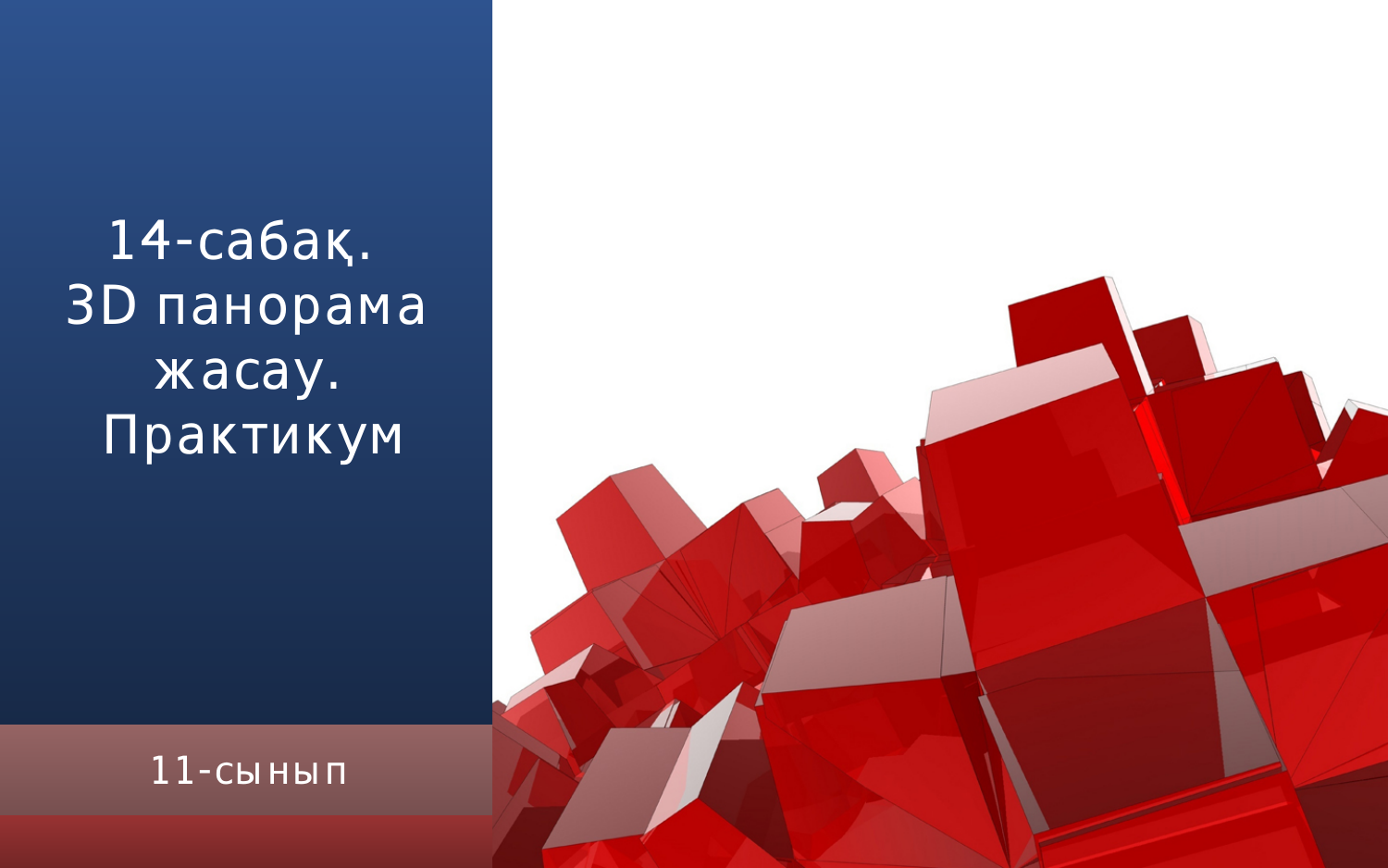

# 14-cабақ. 3D панорама жасау. Практикум
11-сынып